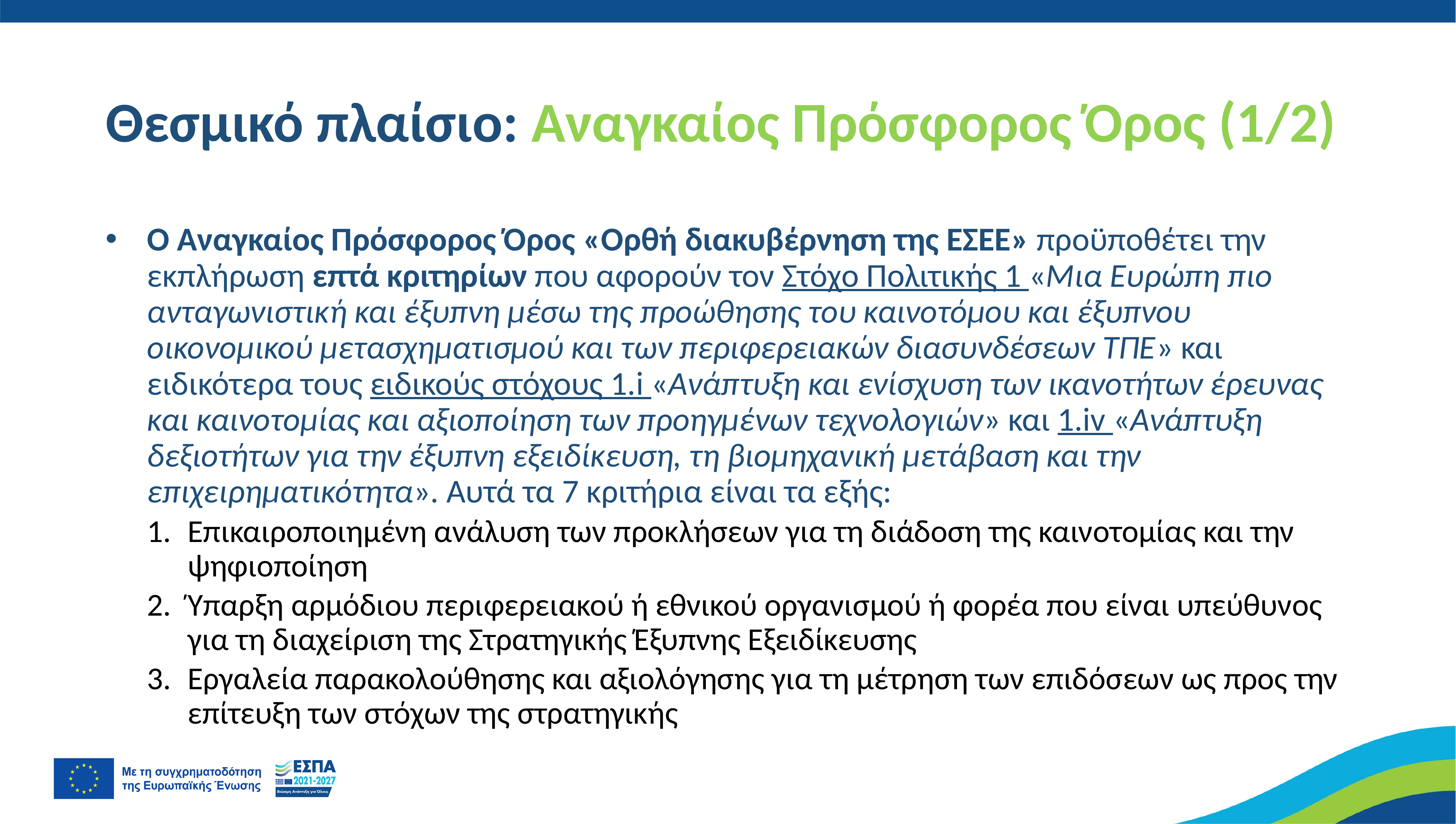

# Θεσμικό πλαίσιο: Αναγκαίος Πρόσφορος Όρος (1/2)
O Αναγκαίος Πρόσφορος Όρος «Ορθή διακυβέρνηση της ΕΣΕΕ» προϋποθέτει την εκπλήρωση επτά κριτηρίων που αφορούν τον Στόχο Πολιτικής 1 «Μια Ευρώπη πιο ανταγωνιστική και έξυπνη μέσω της προώθησης του καινοτόμου και έξυπνου οικονομικού μετασχηματισμού και των περιφερειακών διασυνδέσεων ΤΠΕ» και ειδικότερα τους ειδικούς στόχους 1.i «Ανάπτυξη και ενίσχυση των ικανοτήτων έρευνας και καινοτομίας και αξιοποίηση των προηγμένων τεχνολογιών» και 1.iv «Ανάπτυξη δεξιοτήτων για την έξυπνη εξειδίκευση, τη βιομηχανική μετάβαση και την επιχειρηματικότητα». Αυτά τα 7 κριτήρια είναι τα εξής:
Επικαιροποιημένη ανάλυση των προκλήσεων για τη διάδοση της καινοτομίας και την ψηφιοποίηση
Ύπαρξη αρμόδιου περιφερειακού ή εθνικού οργανισμού ή φορέα που είναι υπεύθυνος για τη διαχείριση της Στρατηγικής Έξυπνης Εξειδίκευσης
Εργαλεία παρακολούθησης και αξιολόγησης για τη μέτρηση των επιδόσεων ως προς την επίτευξη των στόχων της στρατηγικής